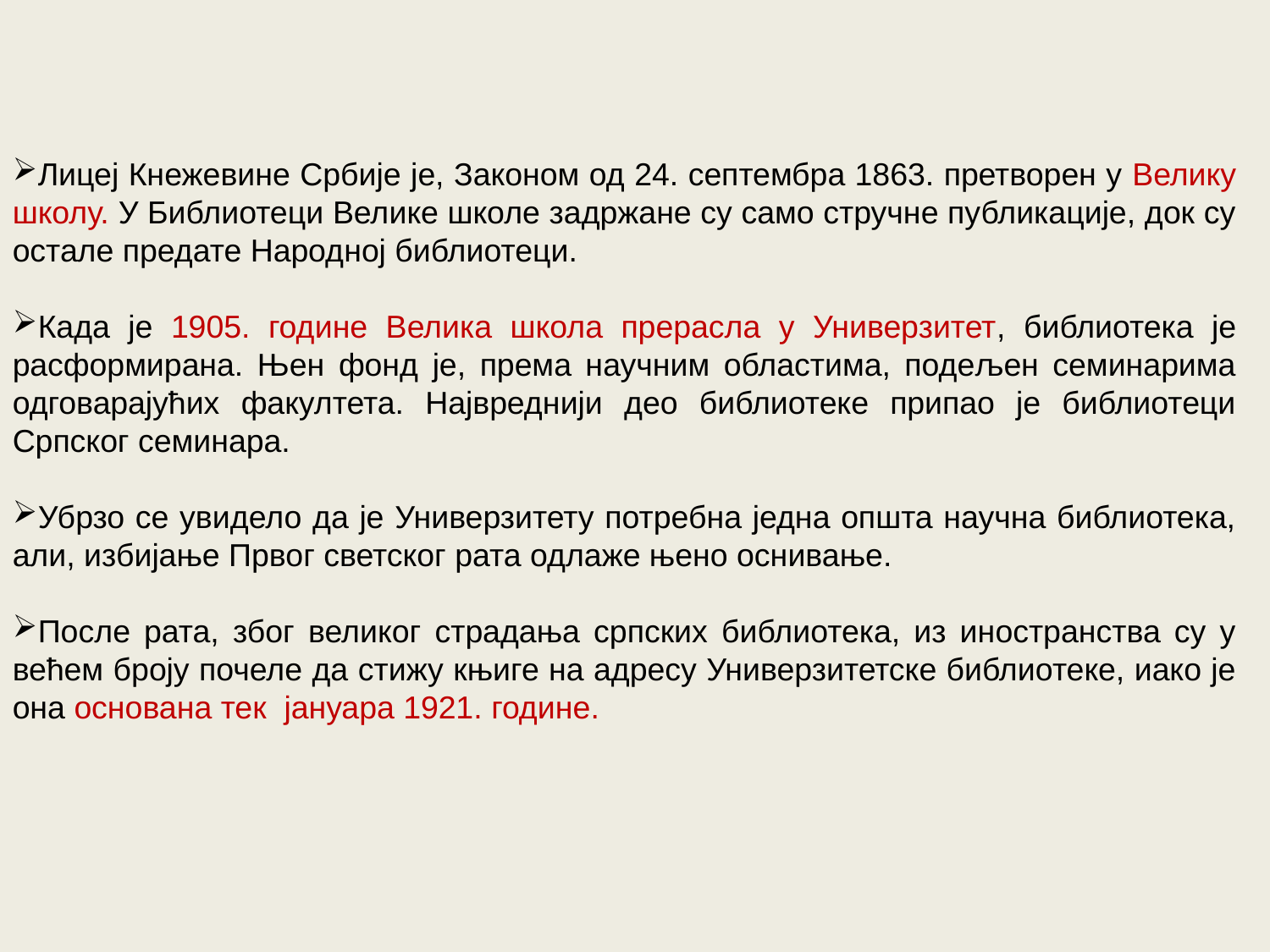

Лицеј Кнежевине Србије је, Законом од 24. септембра 1863. претворен у Велику школу. У Библиотеци Велике школе задржане су само стручне публикације, док су остале предате Народној библиотеци.

Када је 1905. године Велика школа прерасла у Универзитет, библиотека је расформирана. Њен фонд је, према научним областима, подељен семинарима одговарајућих факултета. Највреднији део библиотеке припао је библиотеци Српског семинара.

Убрзо се увидело да је Универзитету потребна једна општа научна библиотека, али, избијање Првог светског рата одлаже њено оснивање.

После рата, због великог страдања српских библиотека, из иностранства су у већем броју почеле да стижу књиге на адресу Универзитетске библиотеке, иако је она основана тек  јануара 1921. године.